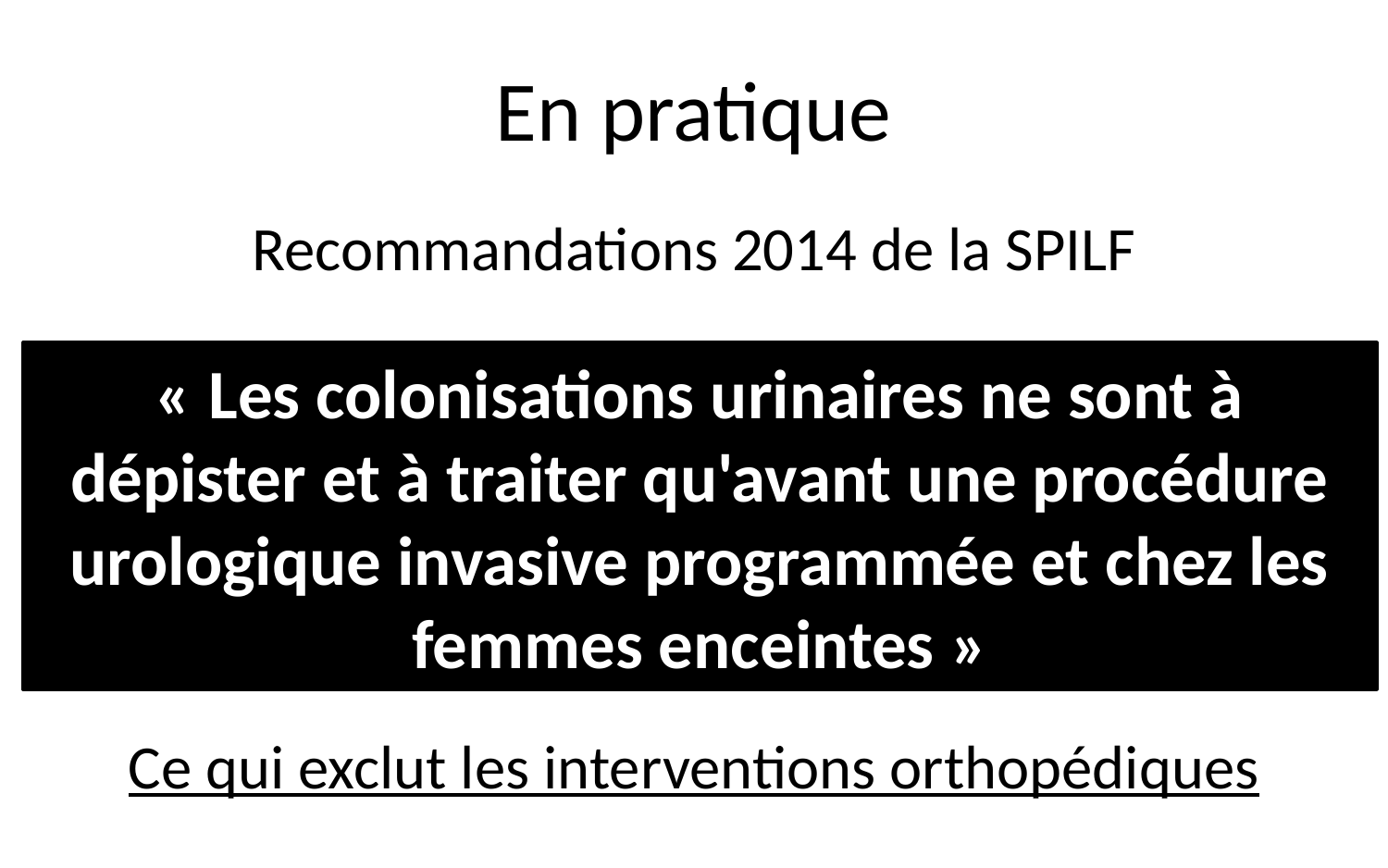

# En pratique
Recommandations 2014 de la SPILF

Ce qui exclut les interventions orthopédiques

« Les colonisations urinaires ne sont à dépister et à traiter qu'avant une procédure urologique invasive programmée et chez les femmes enceintes »